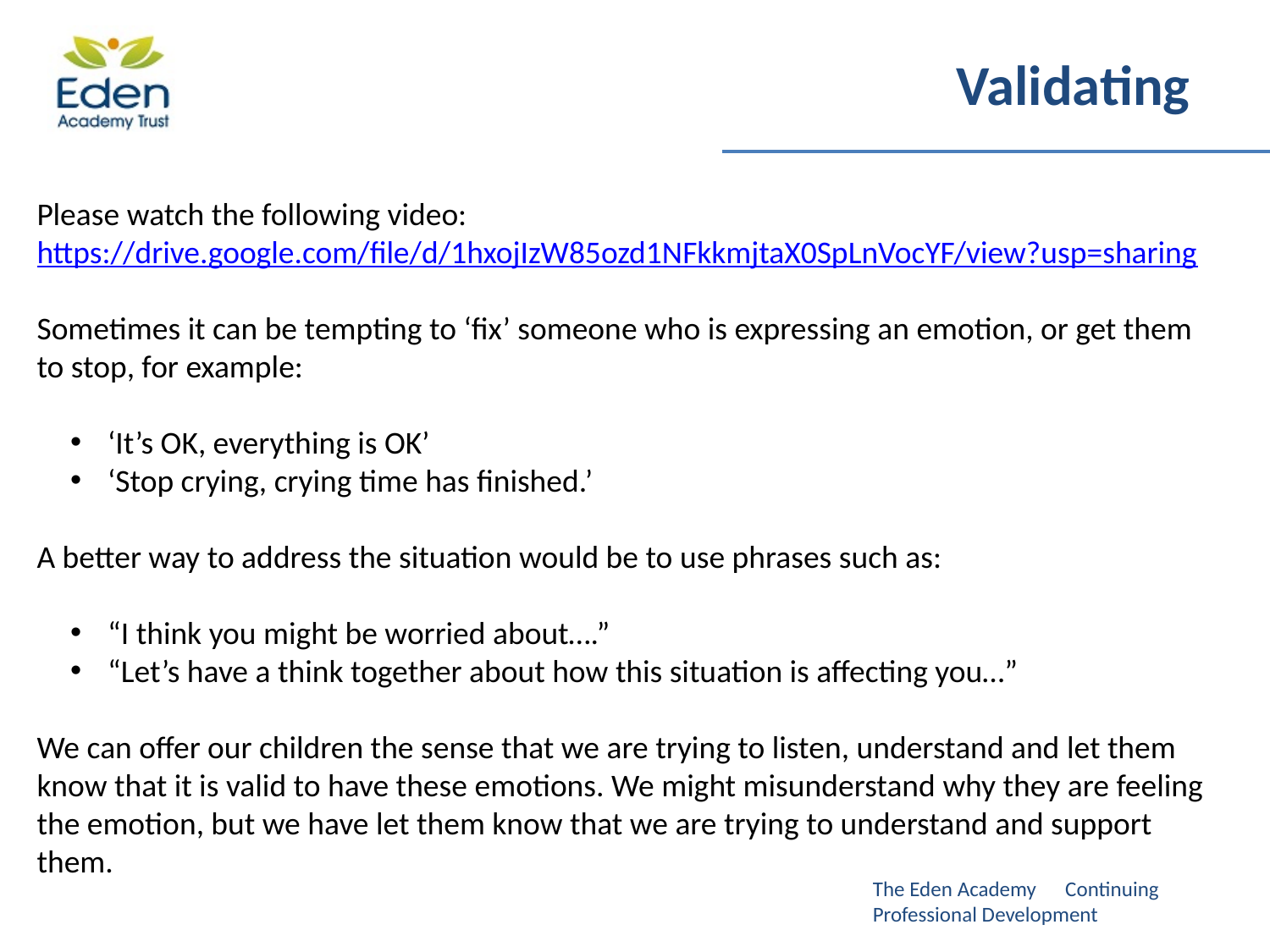

# Validating
Please watch the following video: https://drive.google.com/file/d/1hxojIzW85ozd1NFkkmjtaX0SpLnVocYF/view?usp=sharing

Sometimes it can be tempting to ‘fix’ someone who is expressing an emotion, or get them to stop, for example:
 ‘It’s OK, everything is OK’
 ‘Stop crying, crying time has finished.’

A better way to address the situation would be to use phrases such as:
 “I think you might be worried about….”
 “Let’s have a think together about how this situation is affecting you…”

We can offer our children the sense that we are trying to listen, understand and let them know that it is valid to have these emotions. We might misunderstand why they are feeling the emotion, but we have let them know that we are trying to understand and support them.

The Eden Academy      Continuing Professional Development